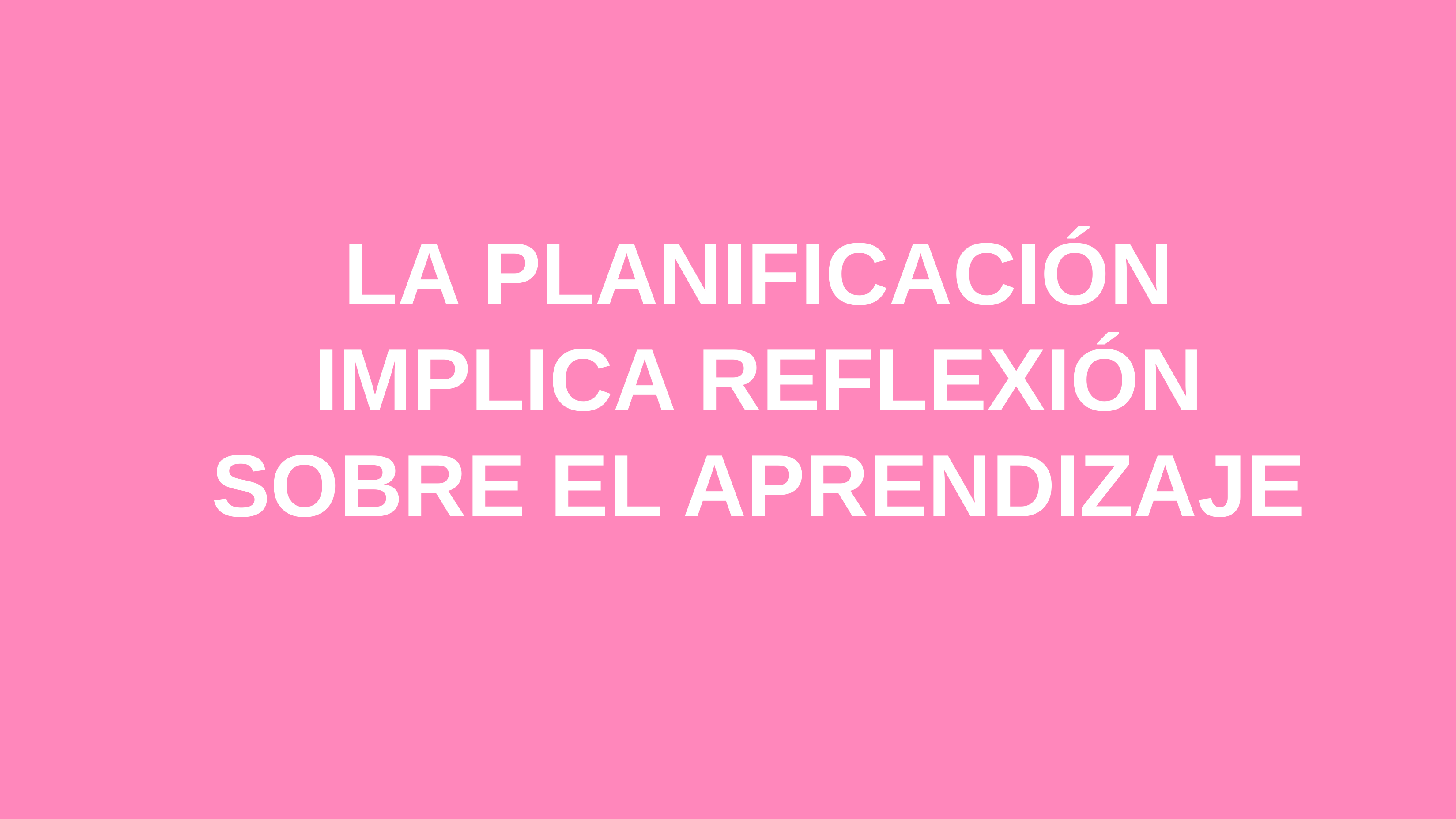

# LA PLANIFICACIÓN IMPLICA REFLEXIÓN SOBRE EL APRENDIZAJE